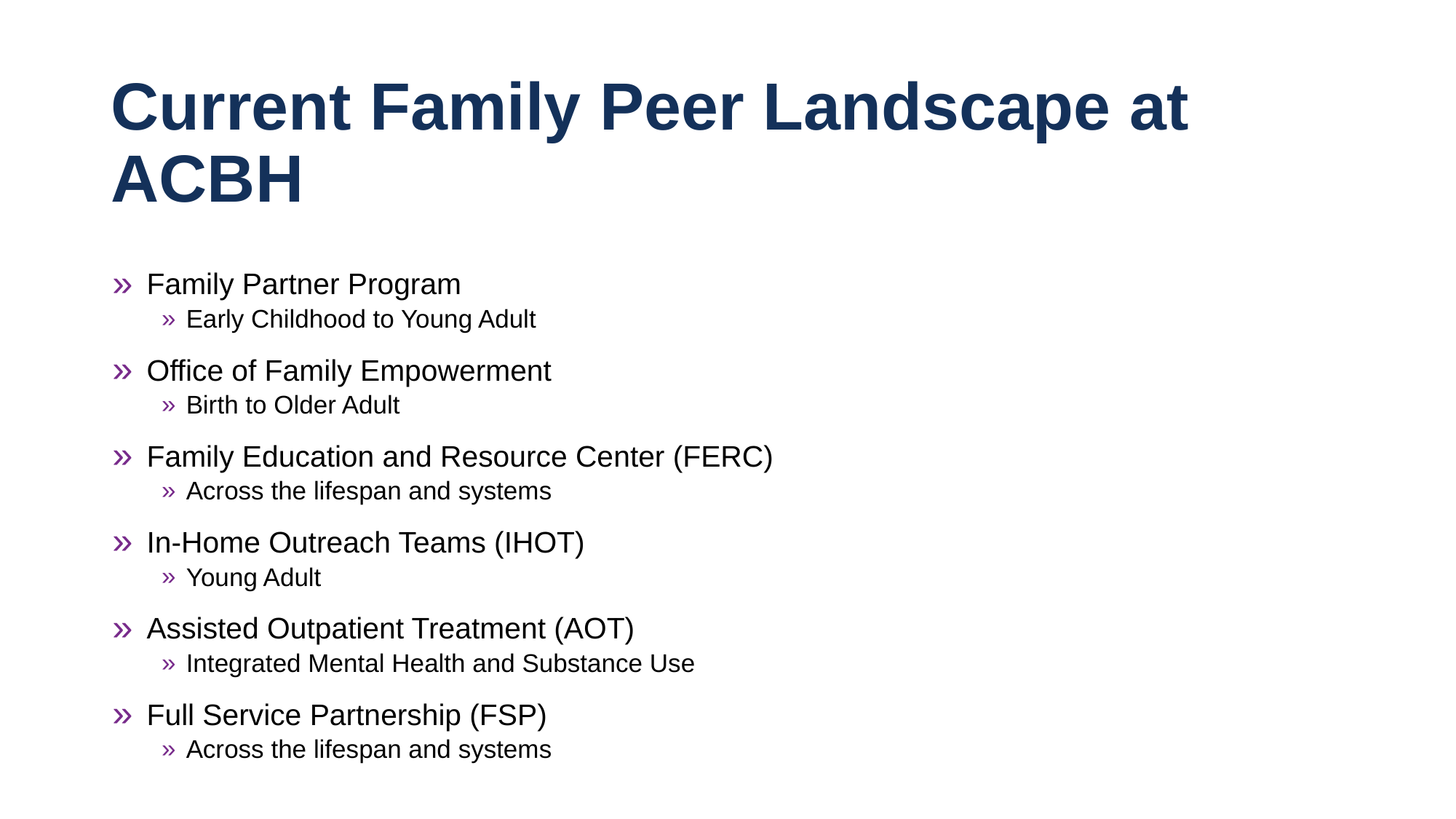

# Current Family Peer Landscape at ACBH
Family Partner Program
Early Childhood to Young Adult
Office of Family Empowerment
Birth to Older Adult
Family Education and Resource Center (FERC)
Across the lifespan and systems
In-Home Outreach Teams (IHOT)
Young Adult
Assisted Outpatient Treatment (AOT)
Integrated Mental Health and Substance Use
Full Service Partnership (FSP)
Across the lifespan and systems